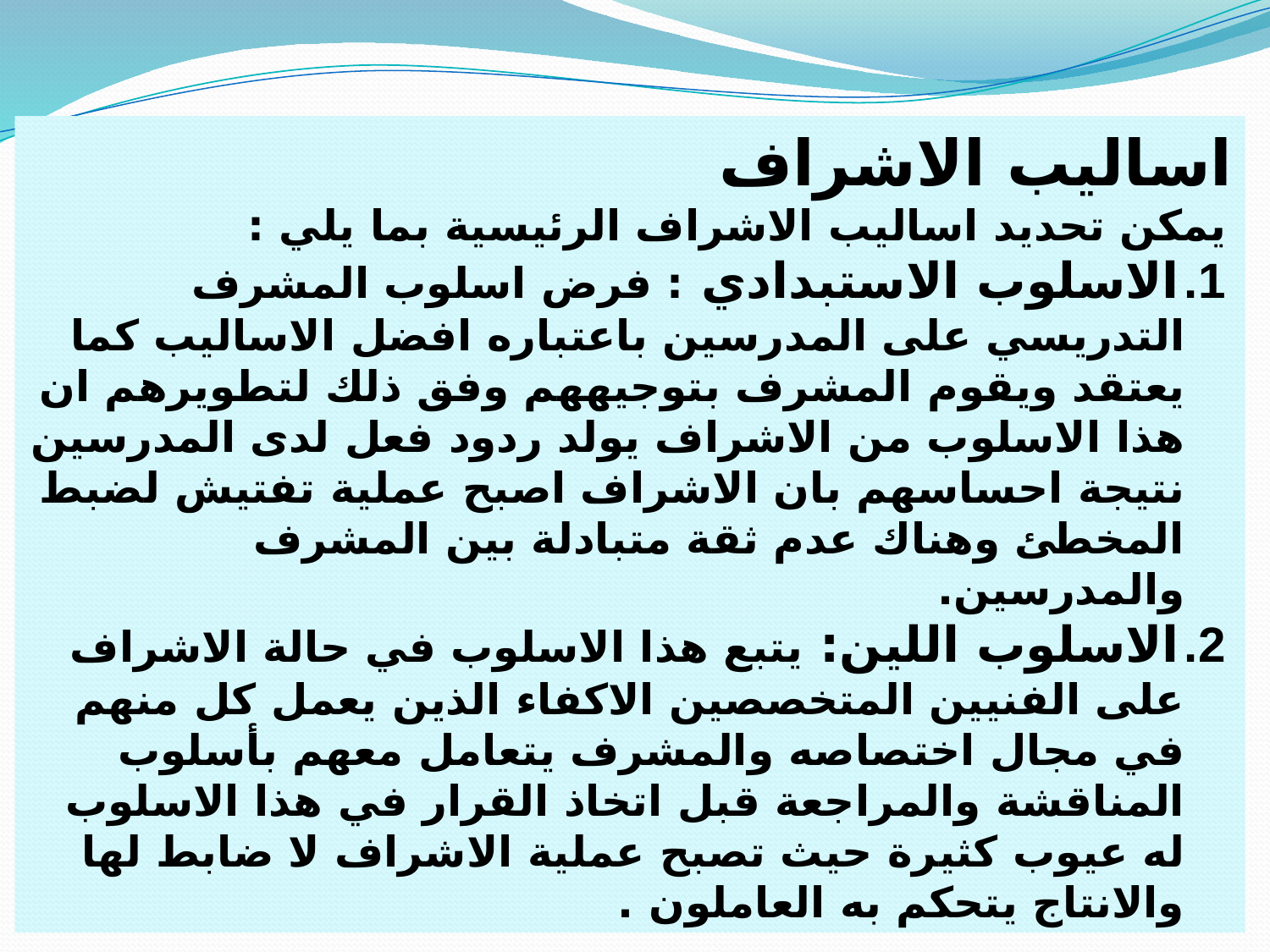

اساليب الاشراف
يمكن تحديد اساليب الاشراف الرئيسية بما يلي :
الاسلوب الاستبدادي : فرض اسلوب المشرف التدريسي على المدرسين باعتباره افضل الاساليب كما يعتقد ويقوم المشرف بتوجيههم وفق ذلك لتطويرهم ان هذا الاسلوب من الاشراف يولد ردود فعل لدى المدرسين نتيجة احساسهم بان الاشراف اصبح عملية تفتيش لضبط المخطئ وهناك عدم ثقة متبادلة بين المشرف والمدرسين.
الاسلوب اللين: يتبع هذا الاسلوب في حالة الاشراف على الفنيين المتخصصين الاكفاء الذين يعمل كل منهم في مجال اختصاصه والمشرف يتعامل معهم بأسلوب المناقشة والمراجعة قبل اتخاذ القرار في هذا الاسلوب له عيوب كثيرة حيث تصبح عملية الاشراف لا ضابط لها والانتاج يتحكم به العاملون .